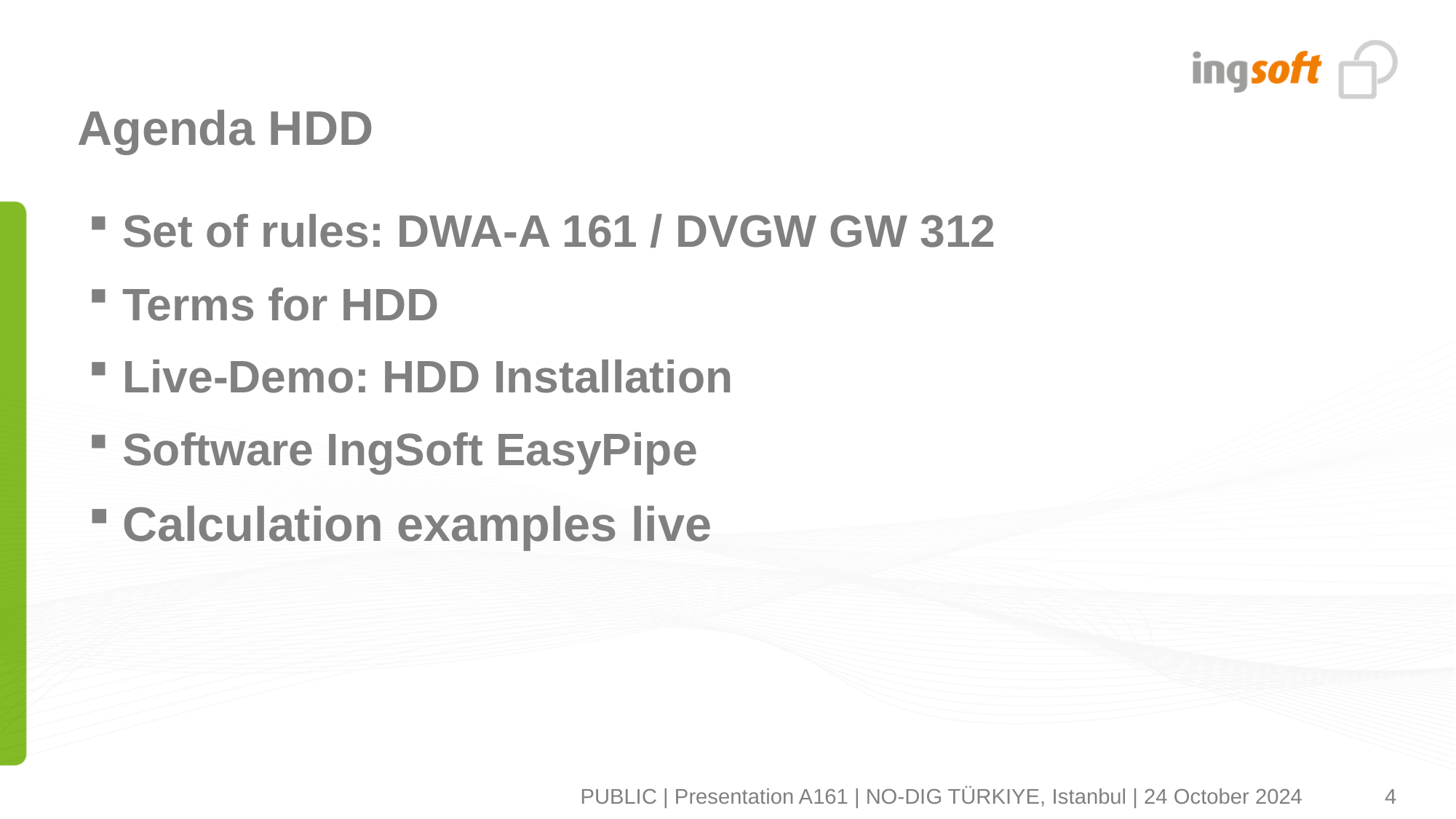

# Agenda HDD
Set of rules: DWA-A 161 / DVGW GW 312
Terms for HDD
Live-Demo: HDD Installation
Software IngSoft EasyPipe
Calculation examples live
PUBLIC | Presentation A161 | NO-DIG TÜRKIYE, Istanbul | 24 October 2024
4